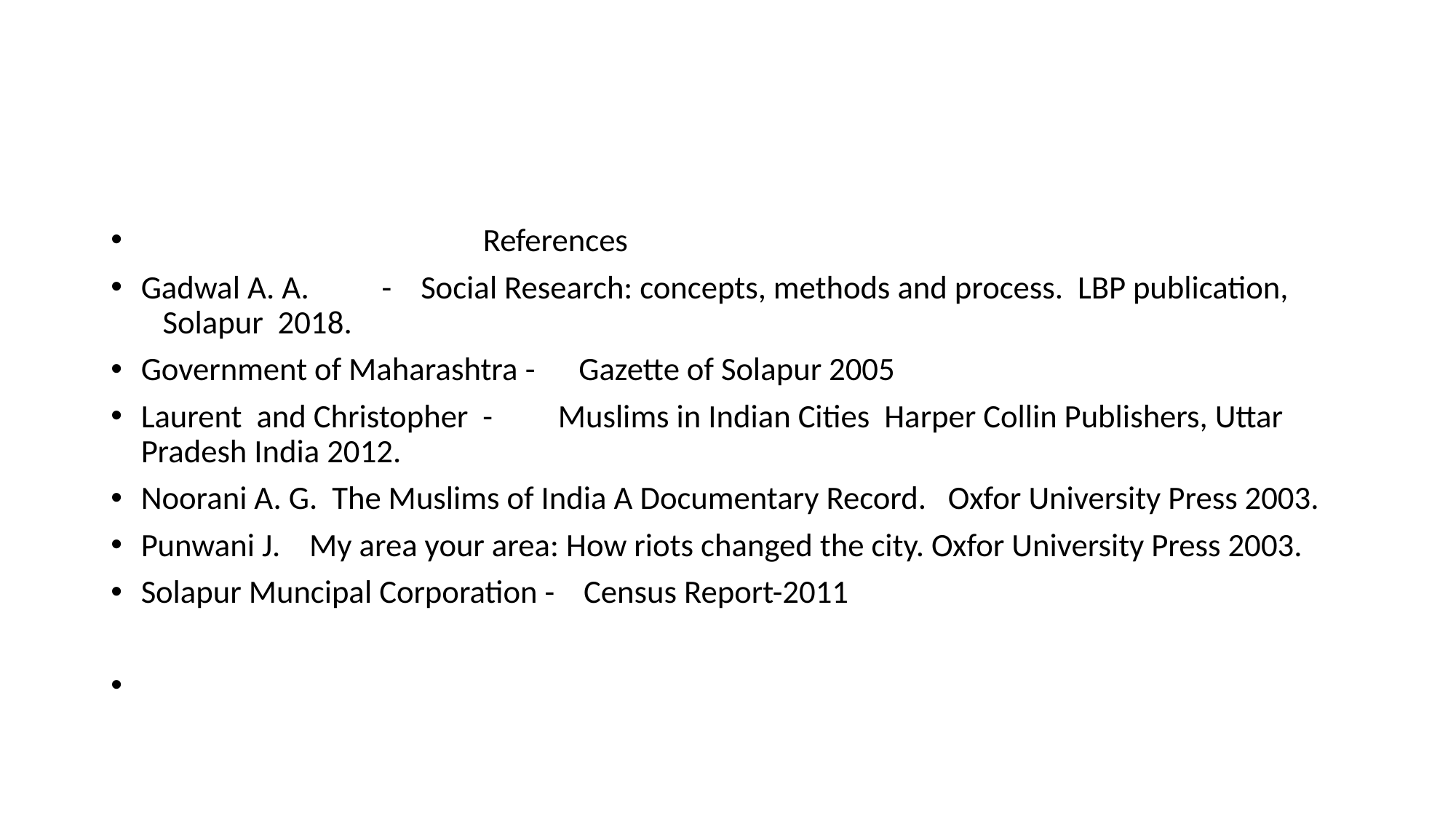

References
Gadwal A. A.          -    Social Research: concepts, methods and process.  LBP publication,           Solapur  2018.
Government of Maharashtra -      Gazette of Solapur 2005
Laurent  and Christopher  -         Muslims in Indian Cities  Harper Collin Publishers, Uttar Pradesh India 2012.
Noorani A. G.  The Muslims of India A Documentary Record.   Oxfor University Press 2003.
Punwani J.    My area your area: How riots changed the city. Oxfor University Press 2003.
Solapur Muncipal Corporation -    Census Report-2011